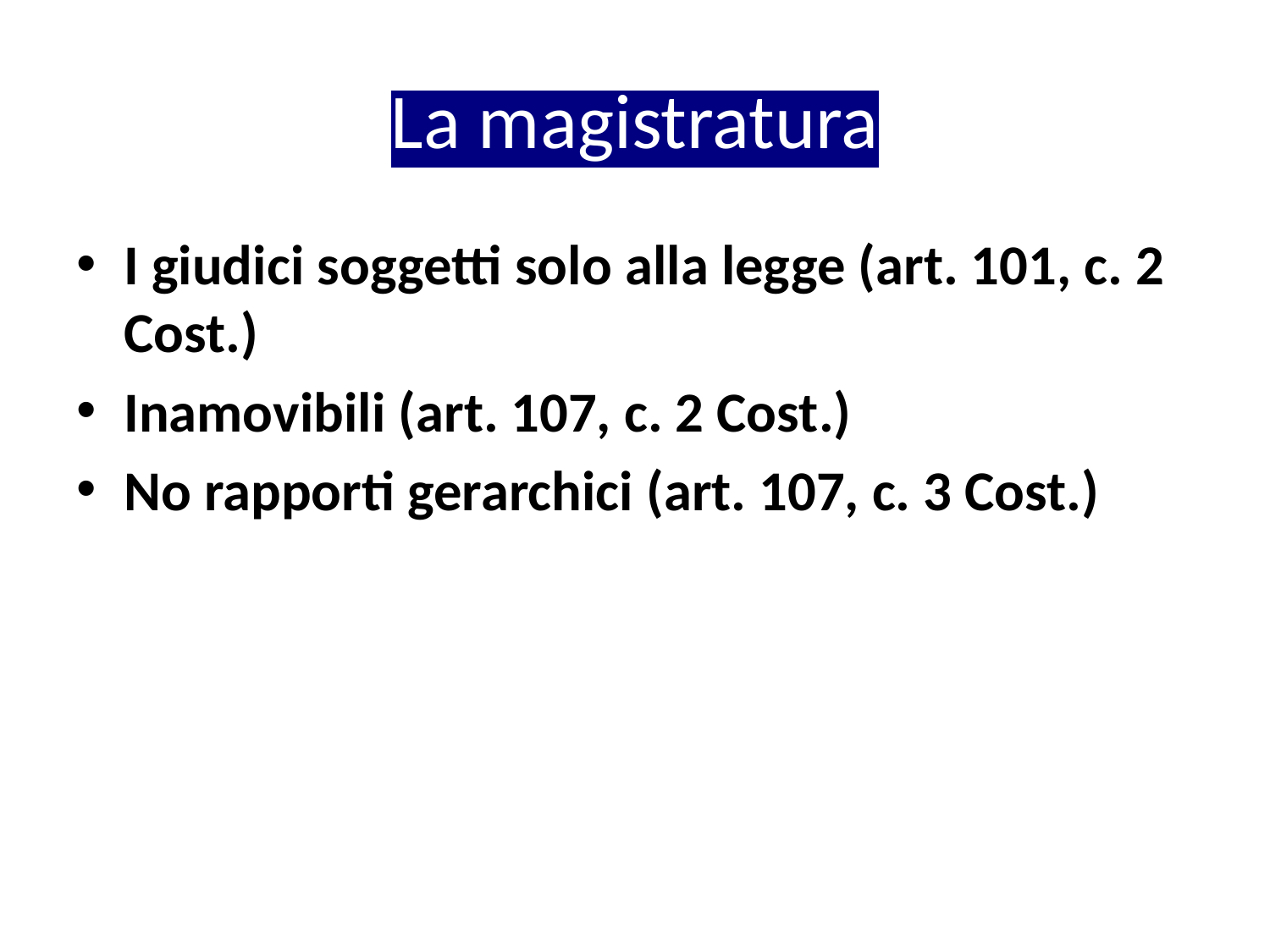

# La magistratura
I giudici soggetti solo alla legge (art. 101, c. 2 Cost.)
Inamovibili (art. 107, c. 2 Cost.)
No rapporti gerarchici (art. 107, c. 3 Cost.)